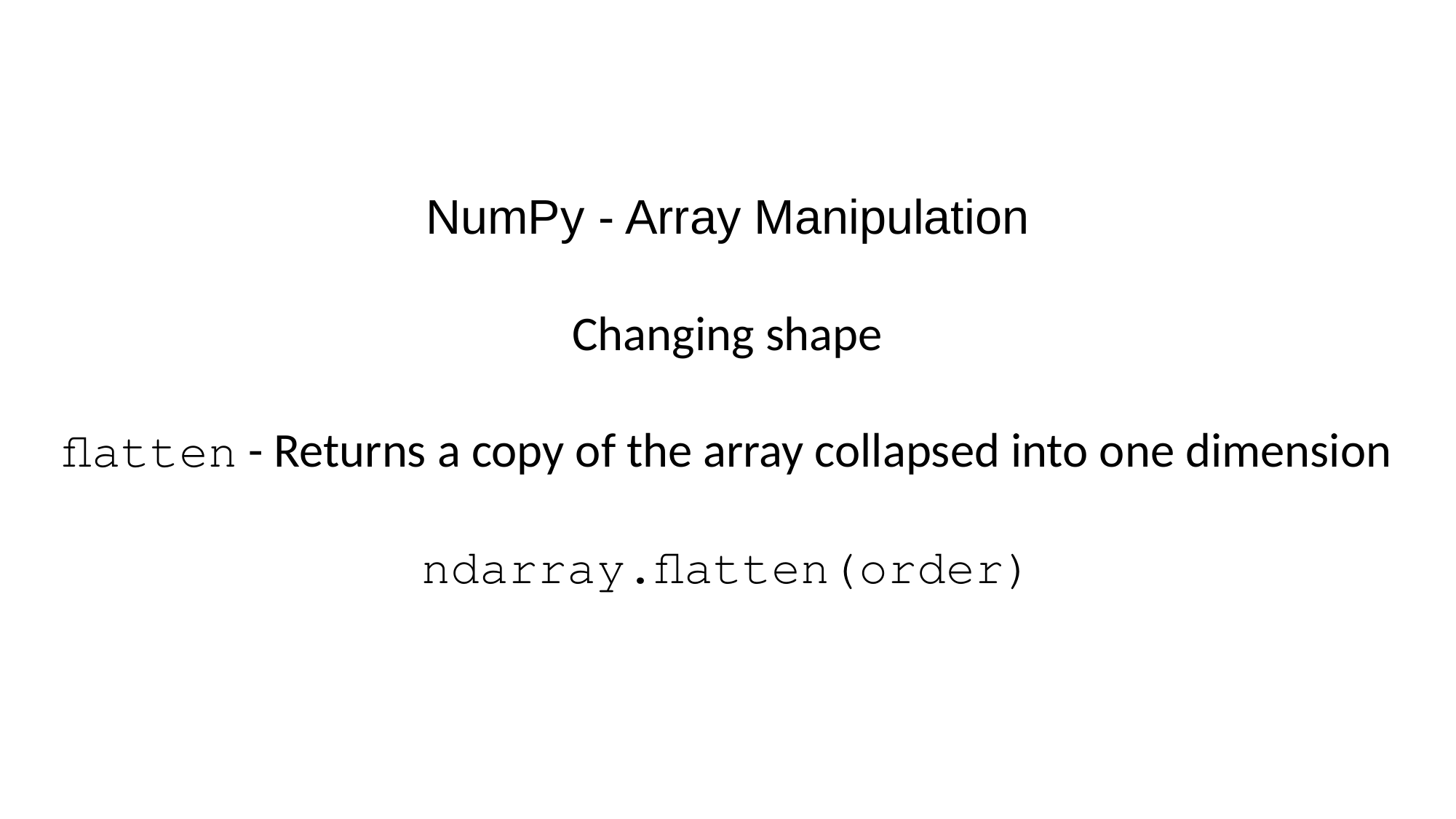

NumPy - Array Manipulation

Changing shape

flatten - Returns a copy of the array collapsed into one dimension

ndarray.flatten(order)